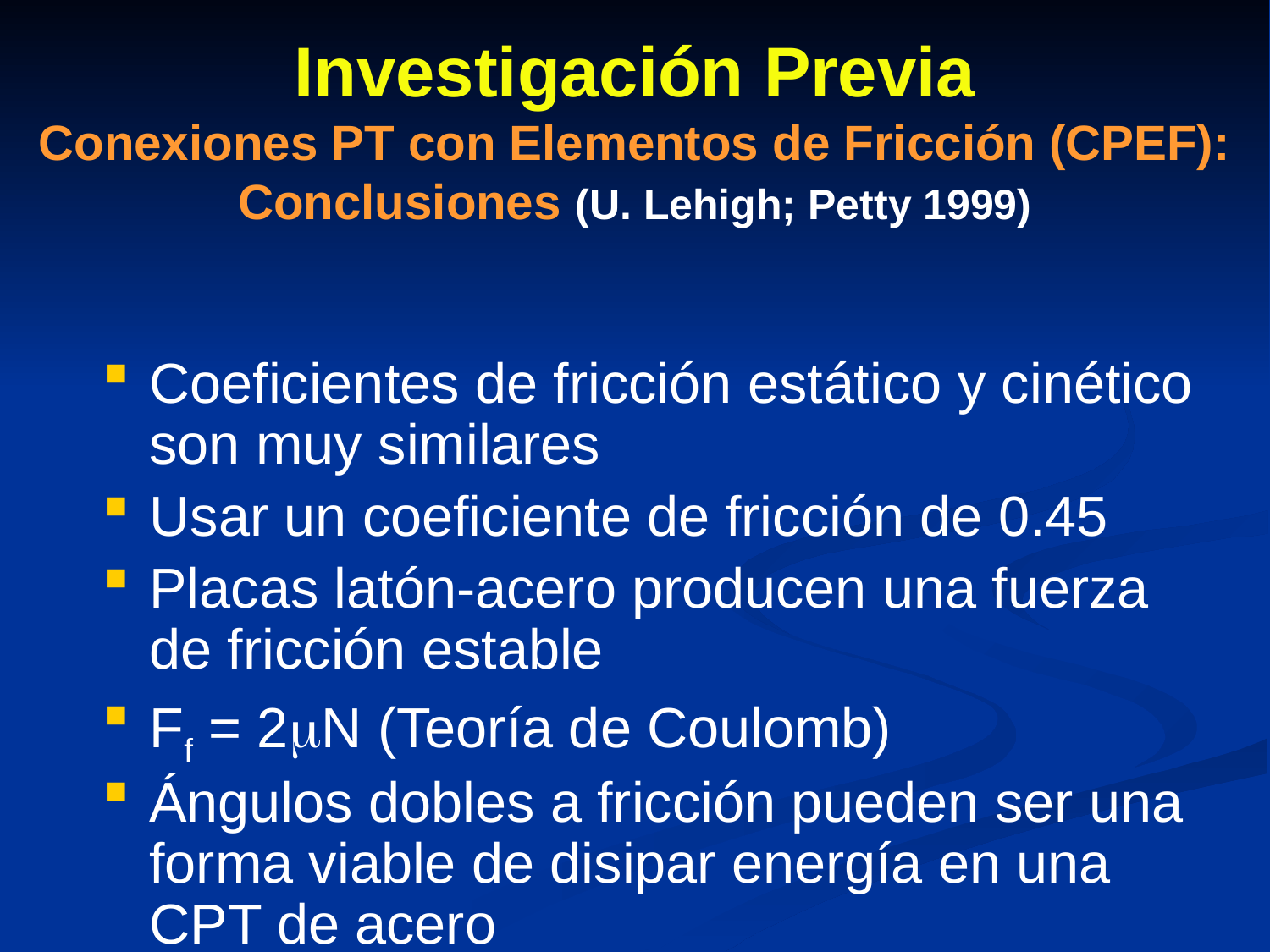

# Investigación Previa Conexiones PT con Elementos de Fricción (CPEF): Conclusiones (U. Lehigh; Petty 1999)

Coeficientes de fricción estático y cinético son muy similares
Usar un coeficiente de fricción de 0.45
Placas latón-acero producen una fuerza de fricción estable
Ff = 2μN (Teoría de Coulomb)
Ángulos dobles a fricción pueden ser una forma viable de disipar energía en una CPT de acero